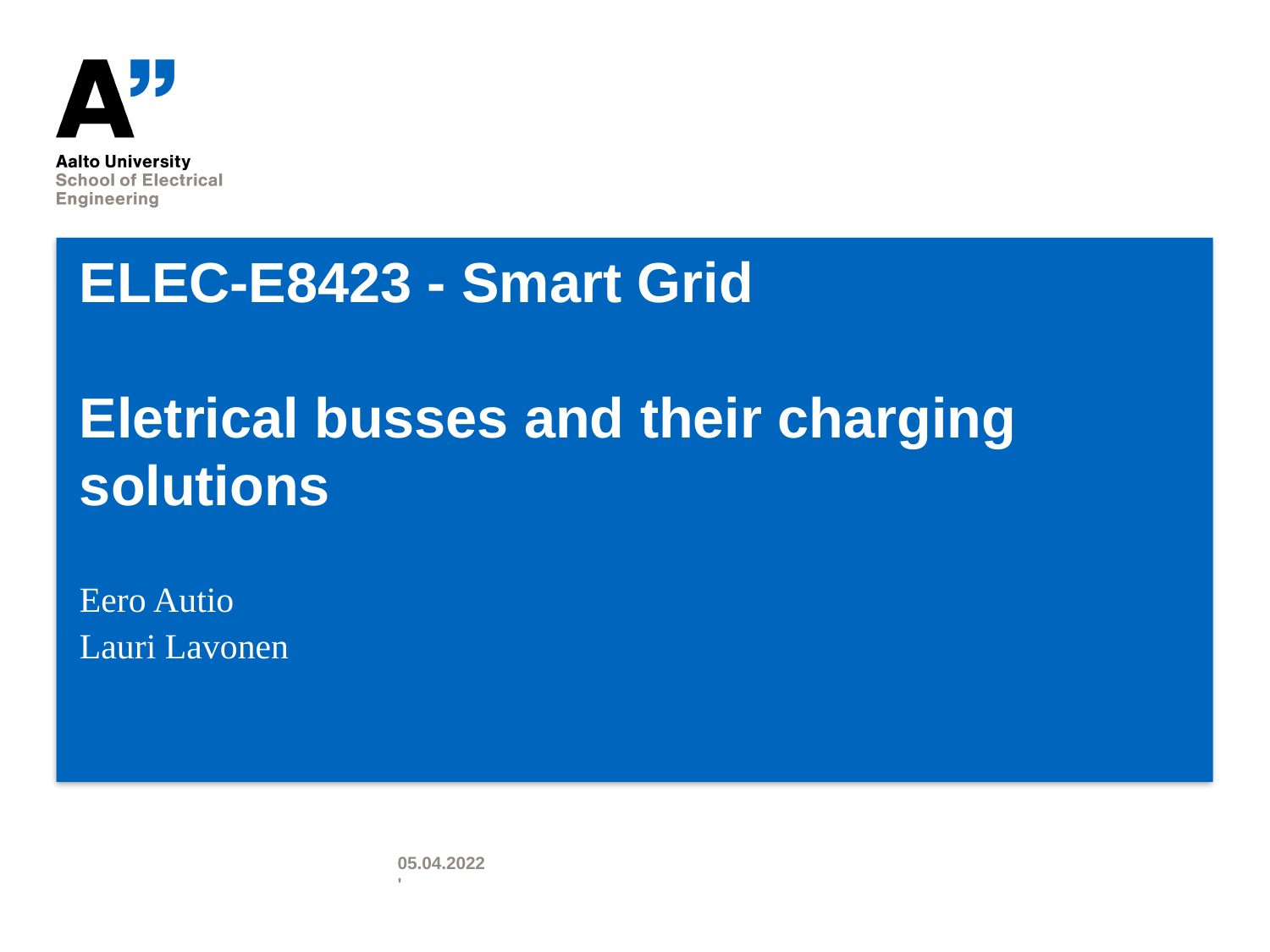

# ELEC-E8423 - Smart Grid Eletrical busses and their charging solutions
Eero Autio
Lauri Lavonen

05.04.2022
'